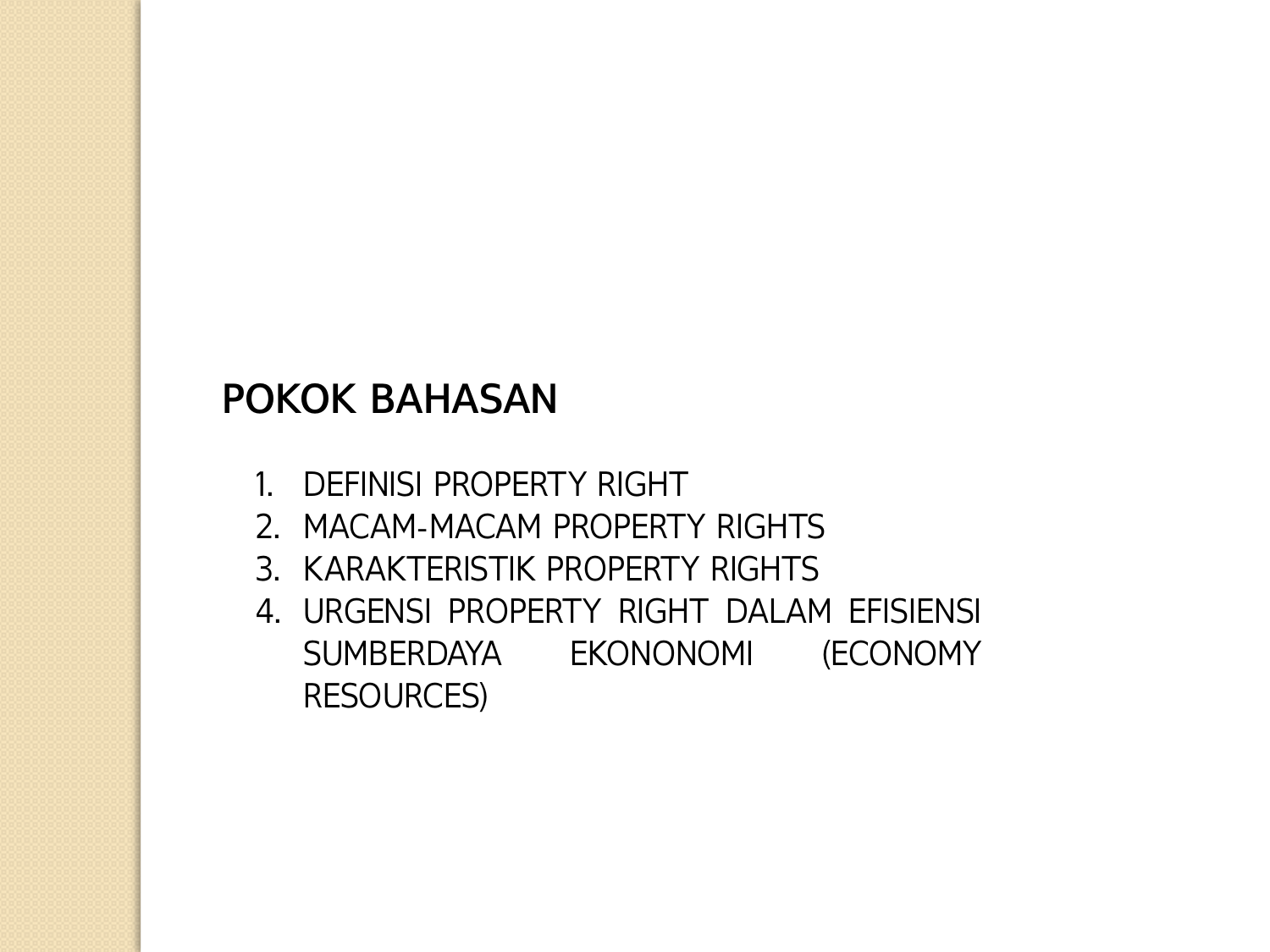

POKOK BAHASAN
DEFINISI PROPERTY RIGHT
MACAM-MACAM PROPERTY RIGHTS
KARAKTERISTIK PROPERTY RIGHTS
URGENSI PROPERTY RIGHT DALAM EFISIENSI SUMBERDAYA EKONONOMI (ECONOMY RESOURCES)